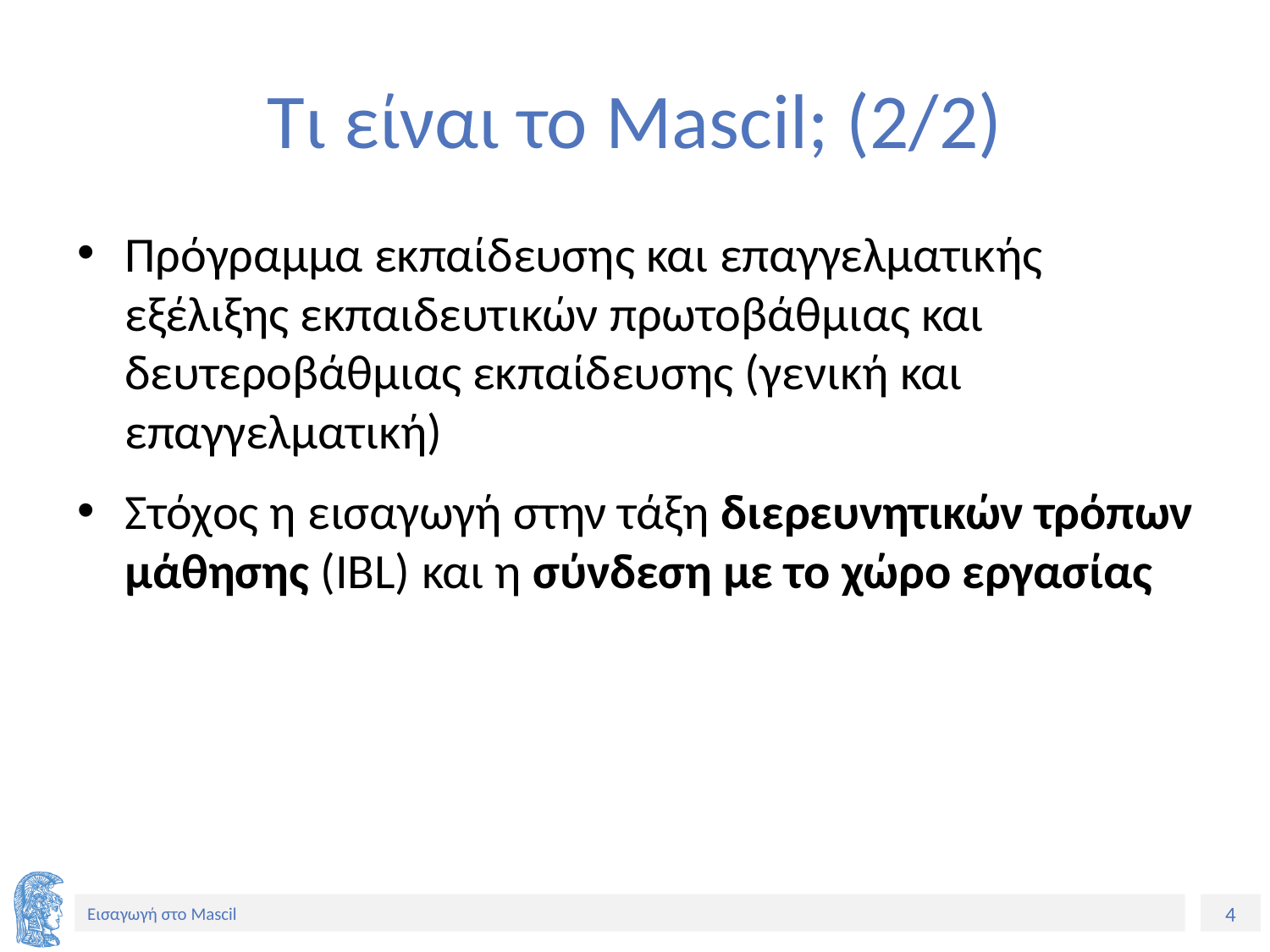

# Tι είναι το Mascil; (2/2)
Πρόγραμμα εκπαίδευσης και επαγγελματικής εξέλιξης εκπαιδευτικών πρωτοβάθμιας και δευτεροβάθμιας εκπαίδευσης (γενική και επαγγελματική)
Στόχος η εισαγωγή στην τάξη διερευνητικών τρόπων μάθησης (IBL) και η σύνδεση με το χώρο εργασίας